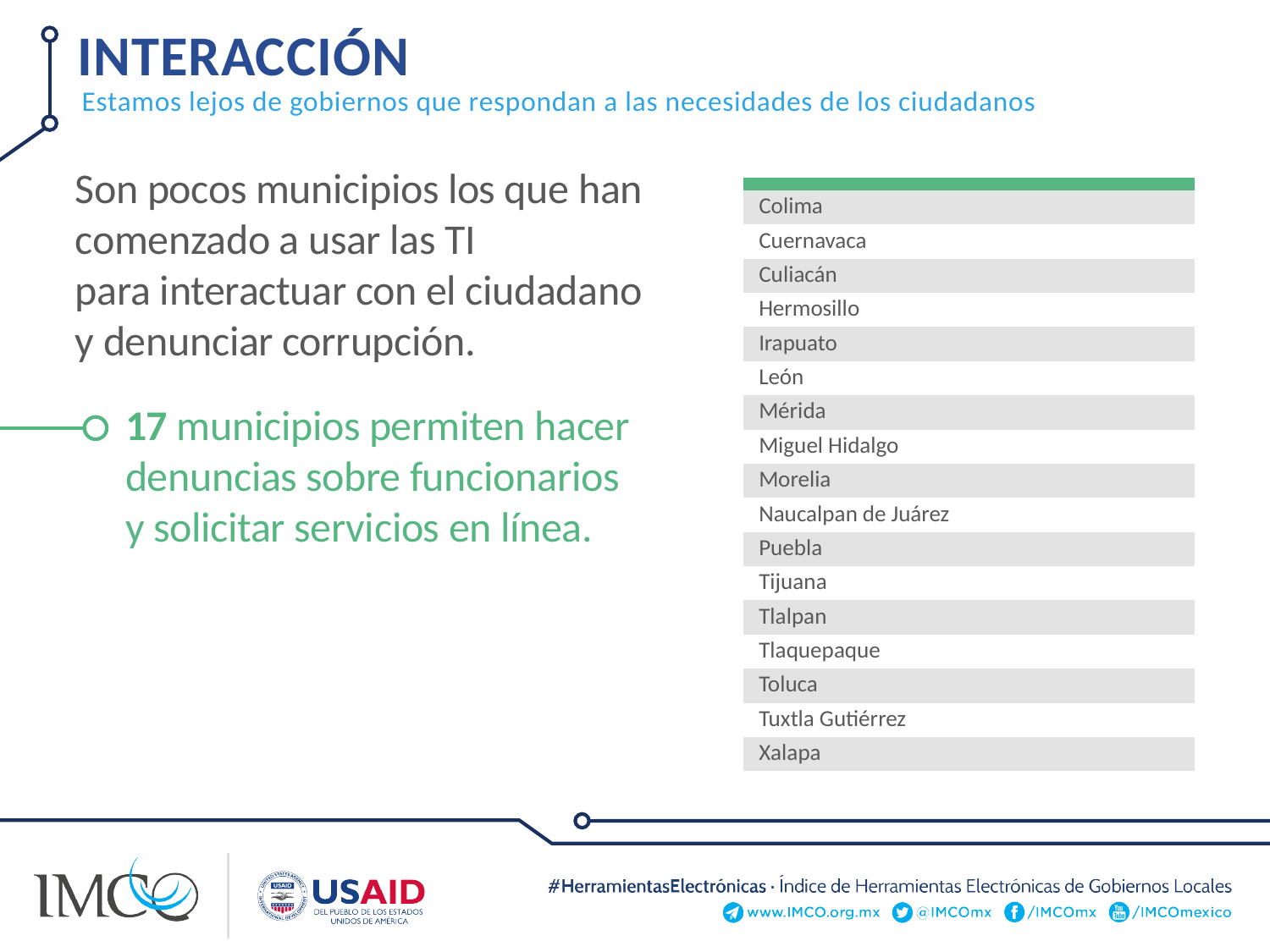

INTERACCIÓN
Estamos lejos de gobiernos que respondan a las necesidades de los ciudadanos
Son pocos municipios los que han comenzado a usar las TI
para interactuar con el ciudadano
y denunciar corrupción.

17 municipios permiten hacer
denuncias sobre funcionarios
y solicitar servicios en línea.
|  |
| --- |
| Colima |
| Cuernavaca |
| Culiacán |
| Hermosillo |
| Irapuato |
| León |
| Mérida |
| Miguel Hidalgo |
| Morelia |
| Naucalpan de Juárez |
| Puebla |
| Tijuana |
| Tlalpan |
| Tlaquepaque |
| Toluca |
| Tuxtla Gutiérrez |
| Xalapa |